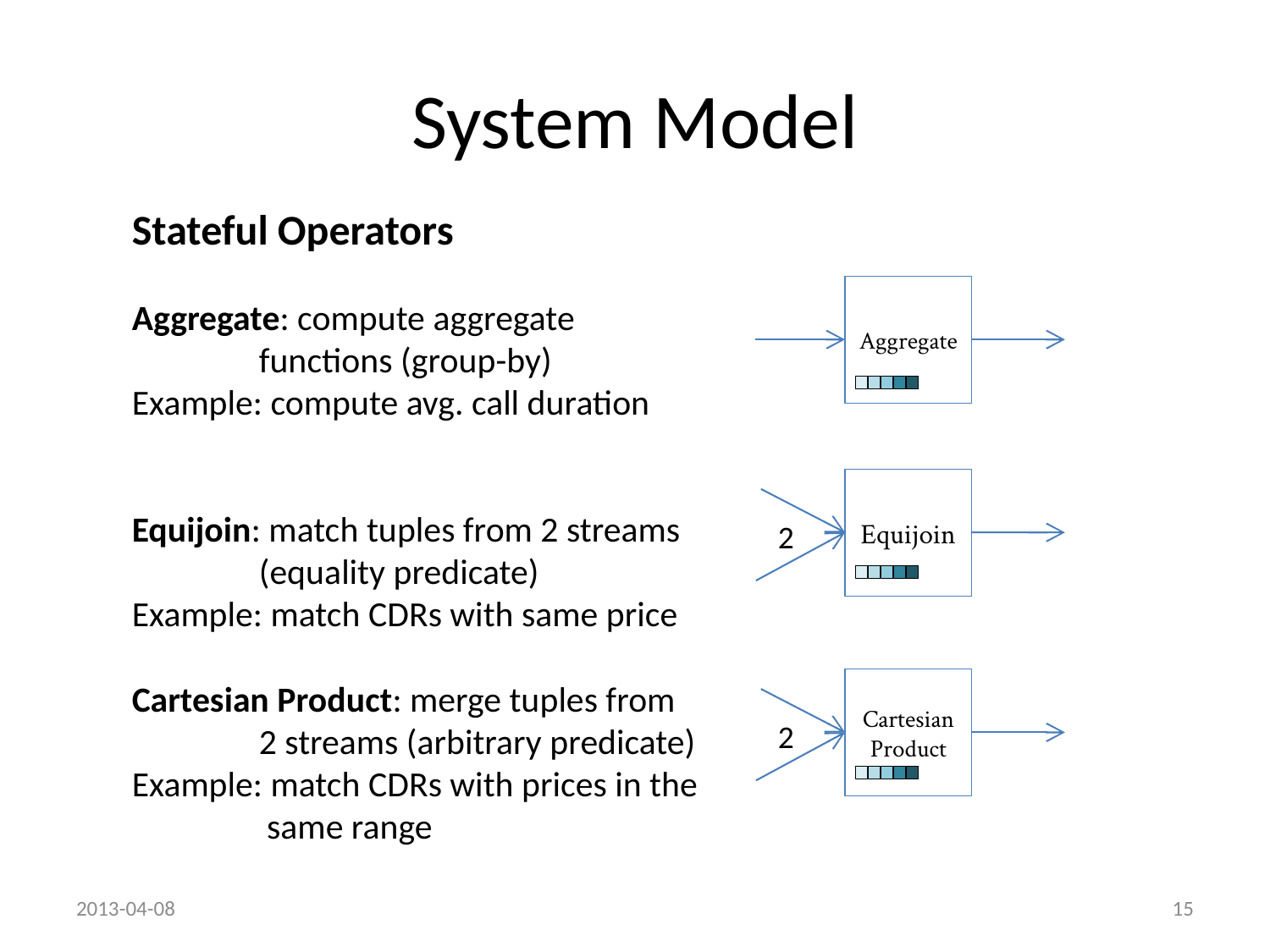

# System Model
Stateful Operators

Aggregate: compute aggregate
	functions (group-by)
Example: compute avg. call duration

Equijoin: match tuples from 2 streams
	(equality predicate)
Example: match CDRs with same price

Cartesian Product: merge tuples from
	2 streams (arbitrary predicate)
Example: match CDRs with prices in the
	 same range
Aggregate

Equijoin
2

Cartesian Product
2

2013-04-08
15